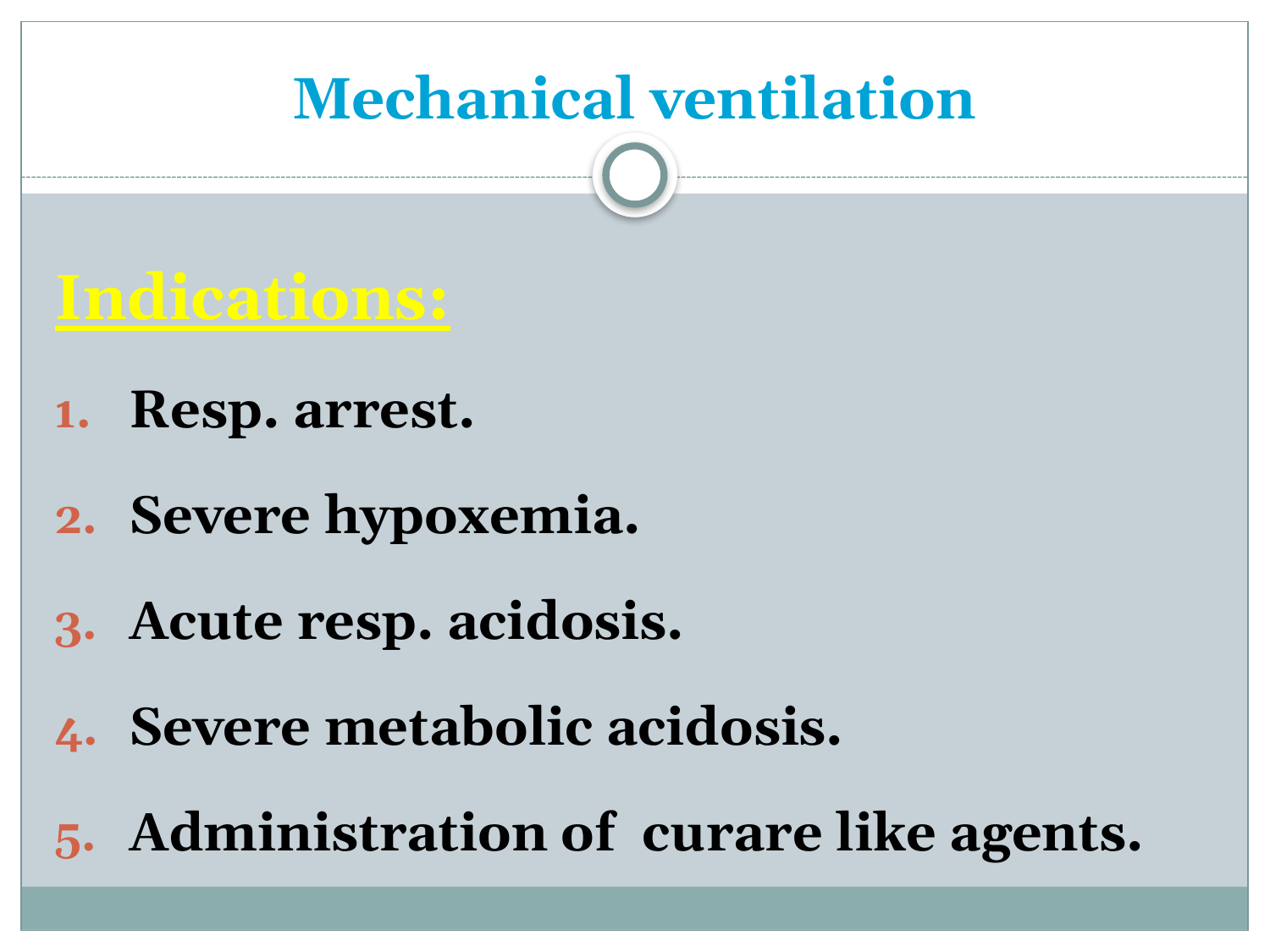

# Mechanical ventilation
Indications:
Resp. arrest.
Severe hypoxemia.
Acute resp. acidosis.
Severe metabolic acidosis.
Administration of  curare like agents.